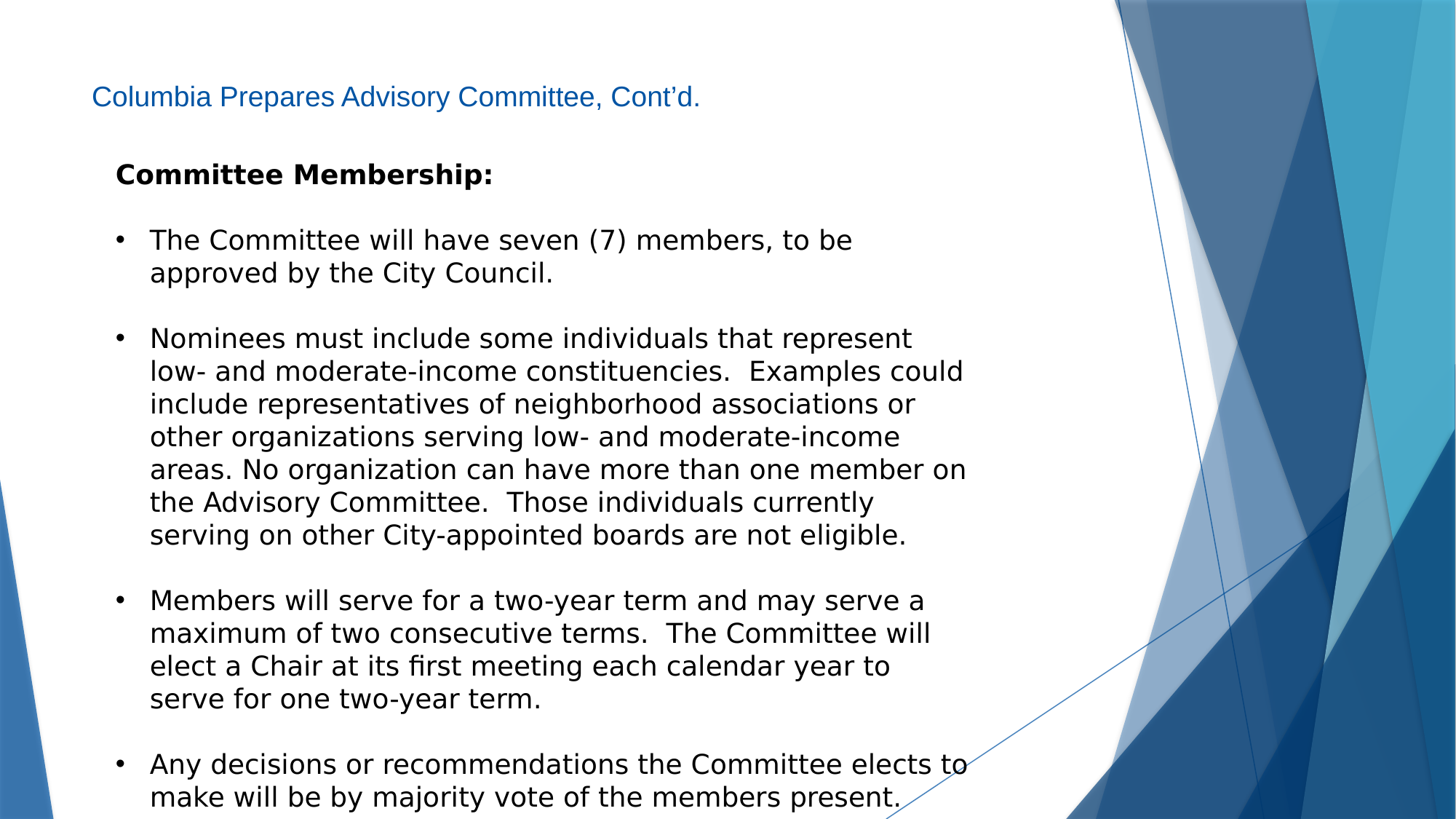

# Columbia Prepares Advisory Committee, Cont’d.
Committee Membership:

The Committee will have seven (7) members, to be approved by the City Council.

Nominees must include some individuals that represent low- and moderate-income constituencies.  Examples could include representatives of neighborhood associations or other organizations serving low- and moderate-income areas. No organization can have more than one member on the Advisory Committee.  Those individuals currently serving on other City-appointed boards are not eligible.

Members will serve for a two-year term and may serve a maximum of two consecutive terms.  The Committee will elect a Chair at its first meeting each calendar year to serve for one two-year term.

Any decisions or recommendations the Committee elects to make will be by majority vote of the members present.